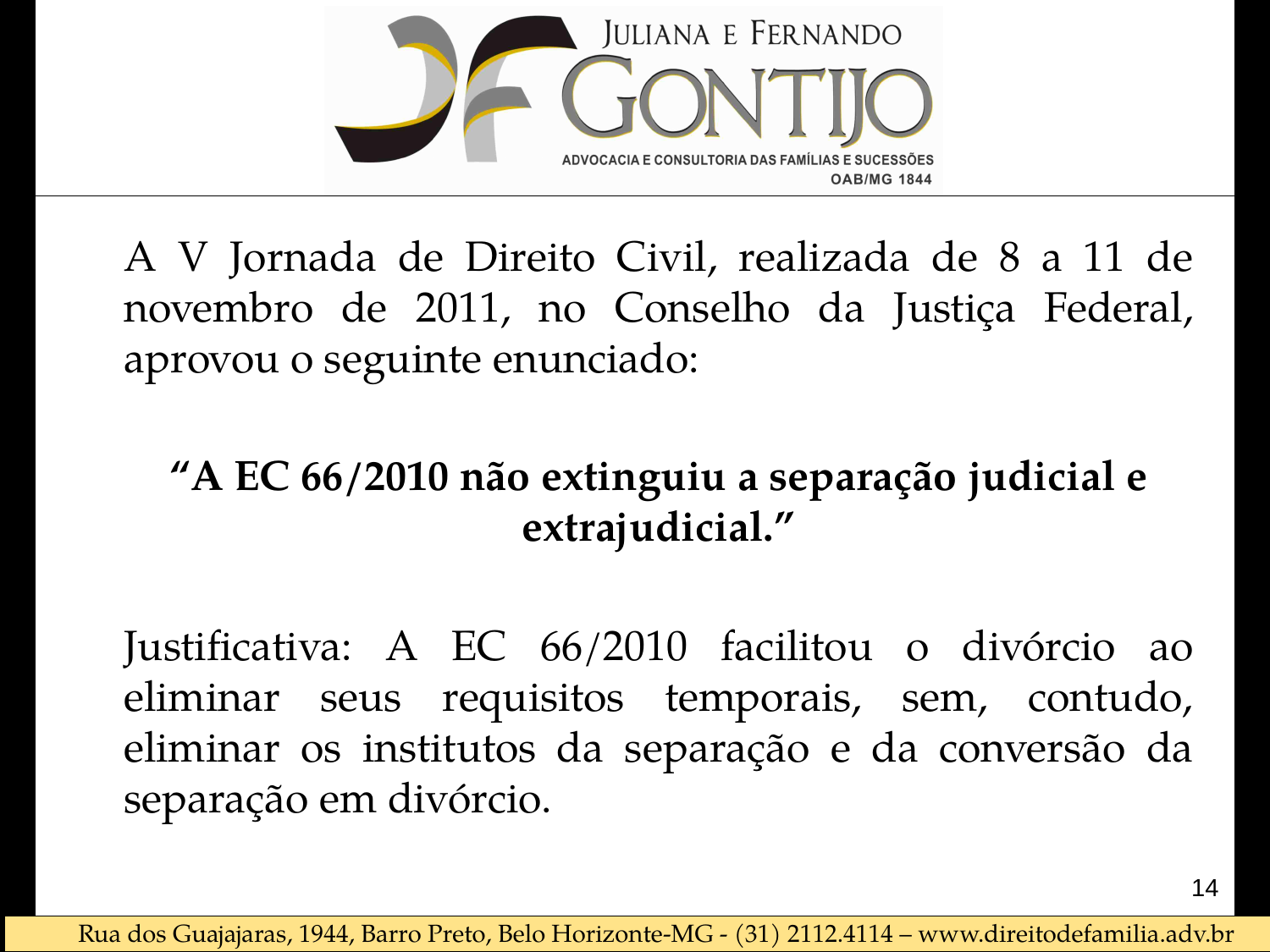

A V Jornada de Direito Civil, realizada de 8 a 11 de novembro de 2011, no Conselho da Justiça Federal, aprovou o seguinte enunciado:

	“A EC 66/2010 não extinguiu a separação judicial e extrajudicial.”

	Justificativa: A EC 66/2010 facilitou o divórcio ao eliminar seus requisitos temporais, sem, contudo, eliminar os institutos da separação e da conversão da separação em divórcio.
14